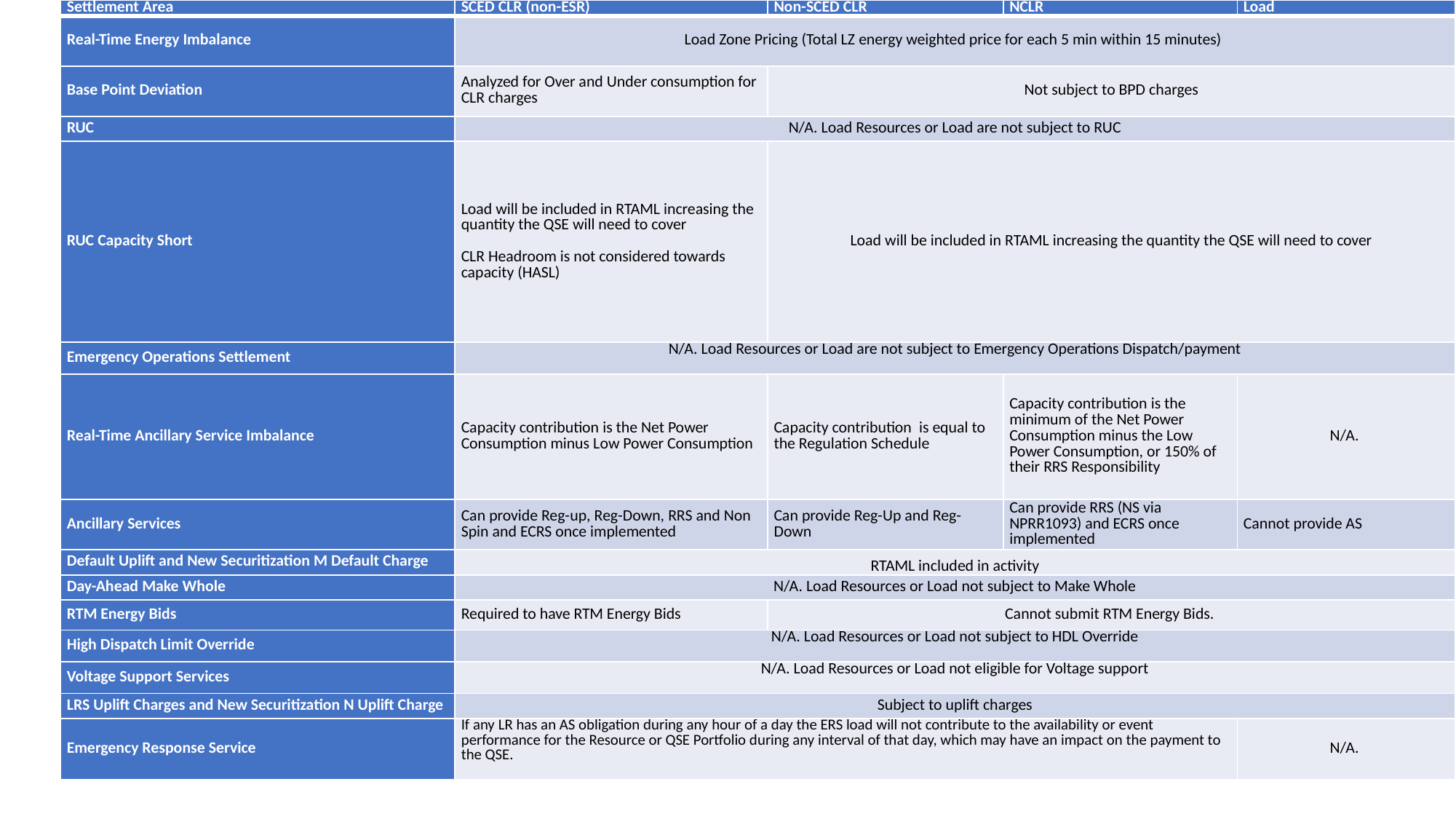

| Settlement Area | SCED CLR (non-ESR) | Non-SCED CLR | NCLR | Load |
| --- | --- | --- | --- | --- |
| Real-Time Energy Imbalance | Load Zone Pricing (Total LZ energy weighted price for each 5 min within 15 minutes) |  |  |  |
| Base Point Deviation | Analyzed for Over and Under consumption for CLR charges | Not subject to BPD charges |  |  |
| RUC | N/A. Load Resources or Load are not subject to RUC |  |  |  |
| RUC Capacity Short | Load will be included in RTAML increasing the quantity the QSE will need to cover CLR Headroom is not considered towards capacity (HASL) | Load will be included in RTAML increasing the quantity the QSE will need to cover |  |  |
| Emergency Operations Settlement | N/A. Load Resources or Load are not subject to Emergency Operations Dispatch/payment |  |  |  |
| Real-Time Ancillary Service Imbalance | Capacity contribution is the Net Power Consumption minus Low Power Consumption | Capacity contribution is equal to the Regulation Schedule | Capacity contribution is the minimum of the Net Power Consumption minus the Low Power Consumption, or 150% of their RRS Responsibility | N/A. |
| Ancillary Services | Can provide Reg-up, Reg-Down, RRS and Non Spin and ECRS once implemented | Can provide Reg-Up and Reg-Down | Can provide RRS (NS via NPRR1093) and ECRS once implemented | Cannot provide AS |
| Default Uplift and New Securitization M Default Charge | RTAML included in activity | RTAML included in activity |  |  |
| Day-Ahead Make Whole | N/A. Load Resources or Load not subject to Make Whole |  |  |  |
| RTM Energy Bids | Required to have RTM Energy Bids | Cannot submit RTM Energy Bids. |  |  |
| High Dispatch Limit Override | N/A. Load Resources or Load not subject to HDL Override |  |  |  |
| Voltage Support Services | N/A. Load Resources or Load not eligible for Voltage support |  |  |  |
| LRS Uplift Charges and New Securitization N Uplift Charge | Subject to uplift charges |  |  |  |
| Emergency Response Service | If any LR has an AS obligation during any hour of a day the ERS load will not contribute to the availability or event performance for the Resource or QSE Portfolio during any interval of that day, which may have an impact on the payment to the QSE. |  |  | N/A. |